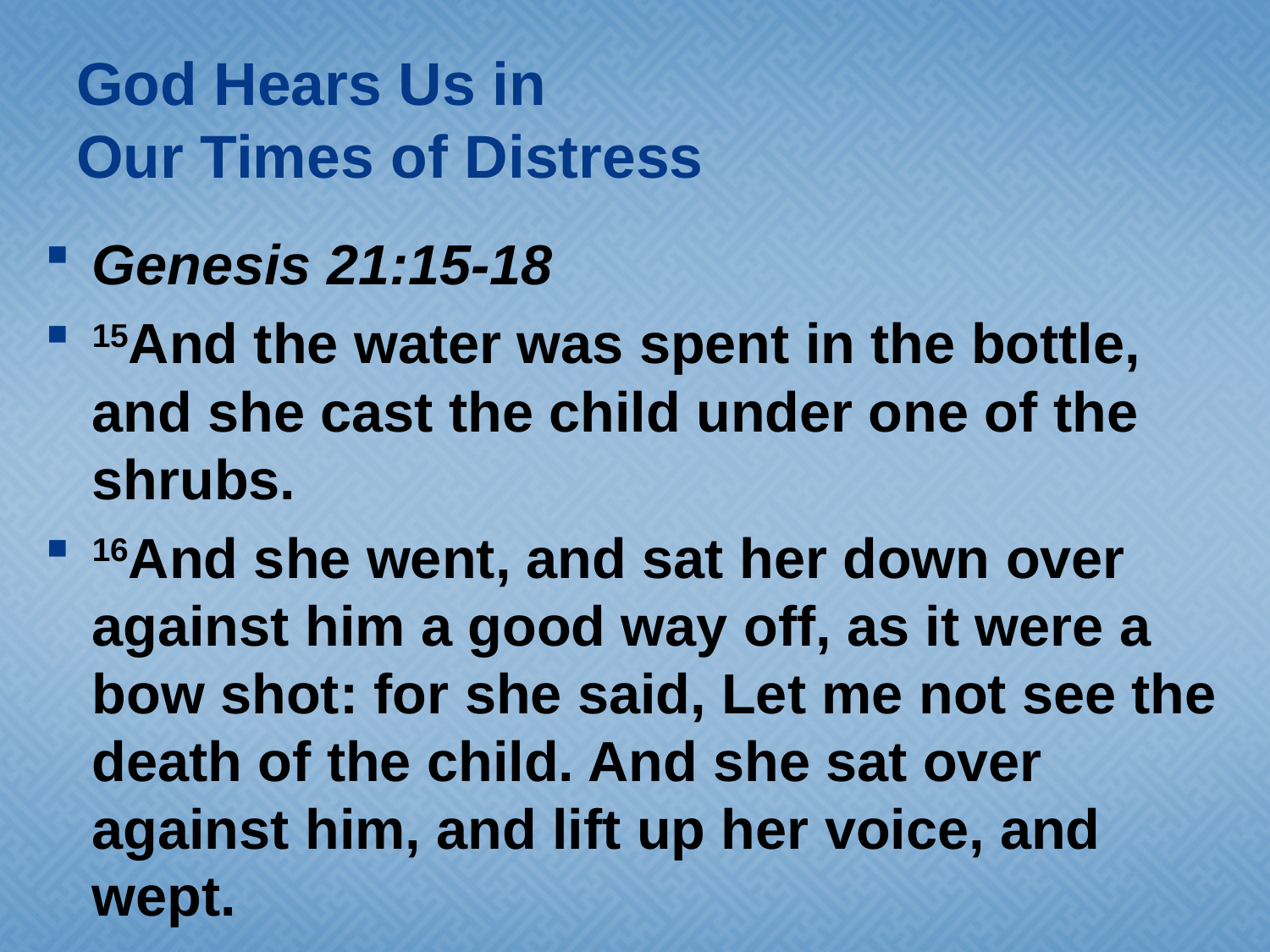

# God Hears Us in Our Times of Distress
Genesis 21:15-18
15And the water was spent in the bottle, and she cast the child under one of the shrubs.
16And she went, and sat her down over against him a good way off, as it were a bow shot: for she said, Let me not see the death of the child. And she sat over against him, and lift up her voice, and wept.